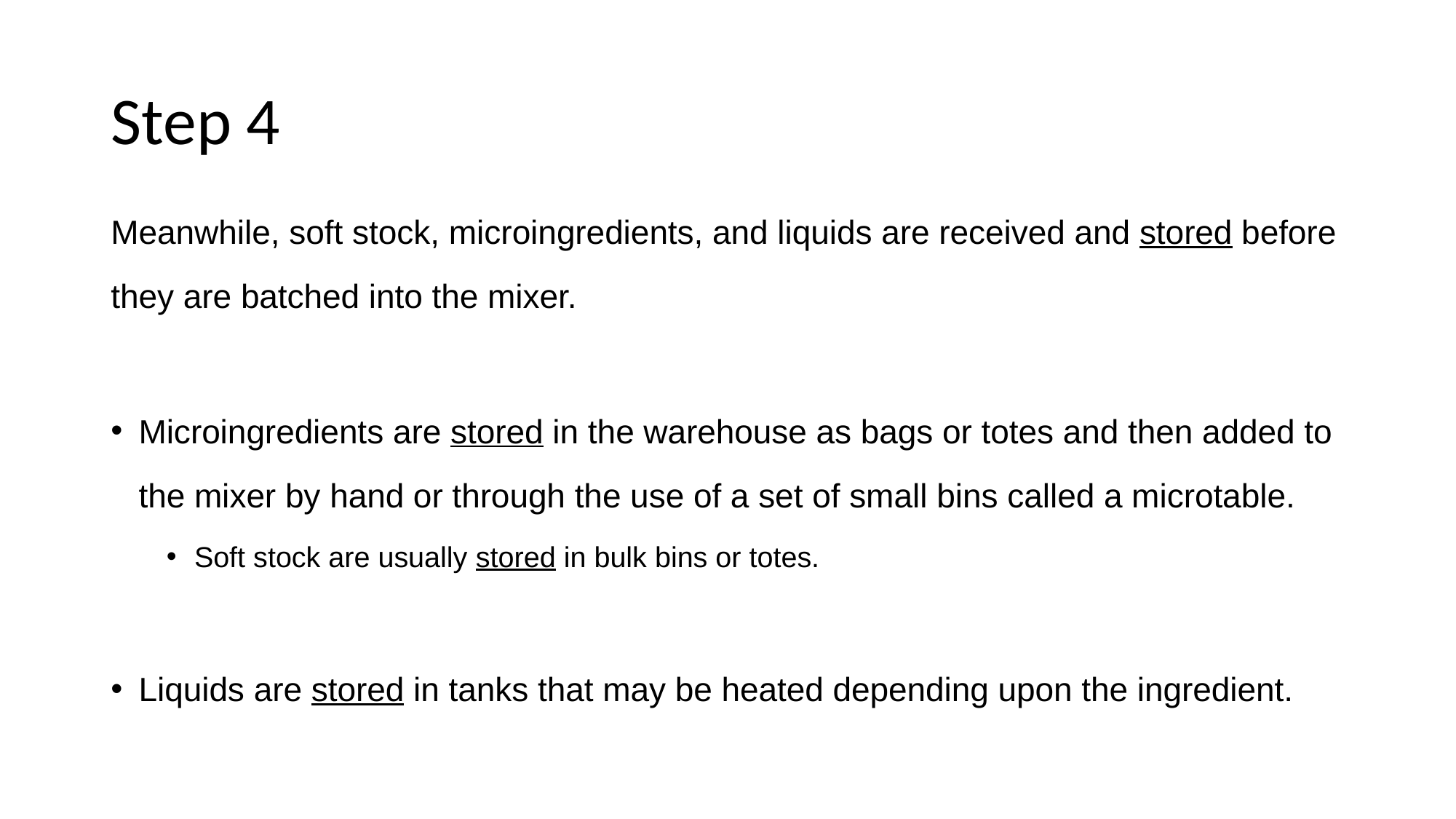

# Step 4
Meanwhile, soft stock, microingredients, and liquids are received and stored before they are batched into the mixer.

Microingredients are stored in the warehouse as bags or totes and then added to the mixer by hand or through the use of a set of small bins called a microtable.
Soft stock are usually stored in bulk bins or totes.

Liquids are stored in tanks that may be heated depending upon the ingredient.